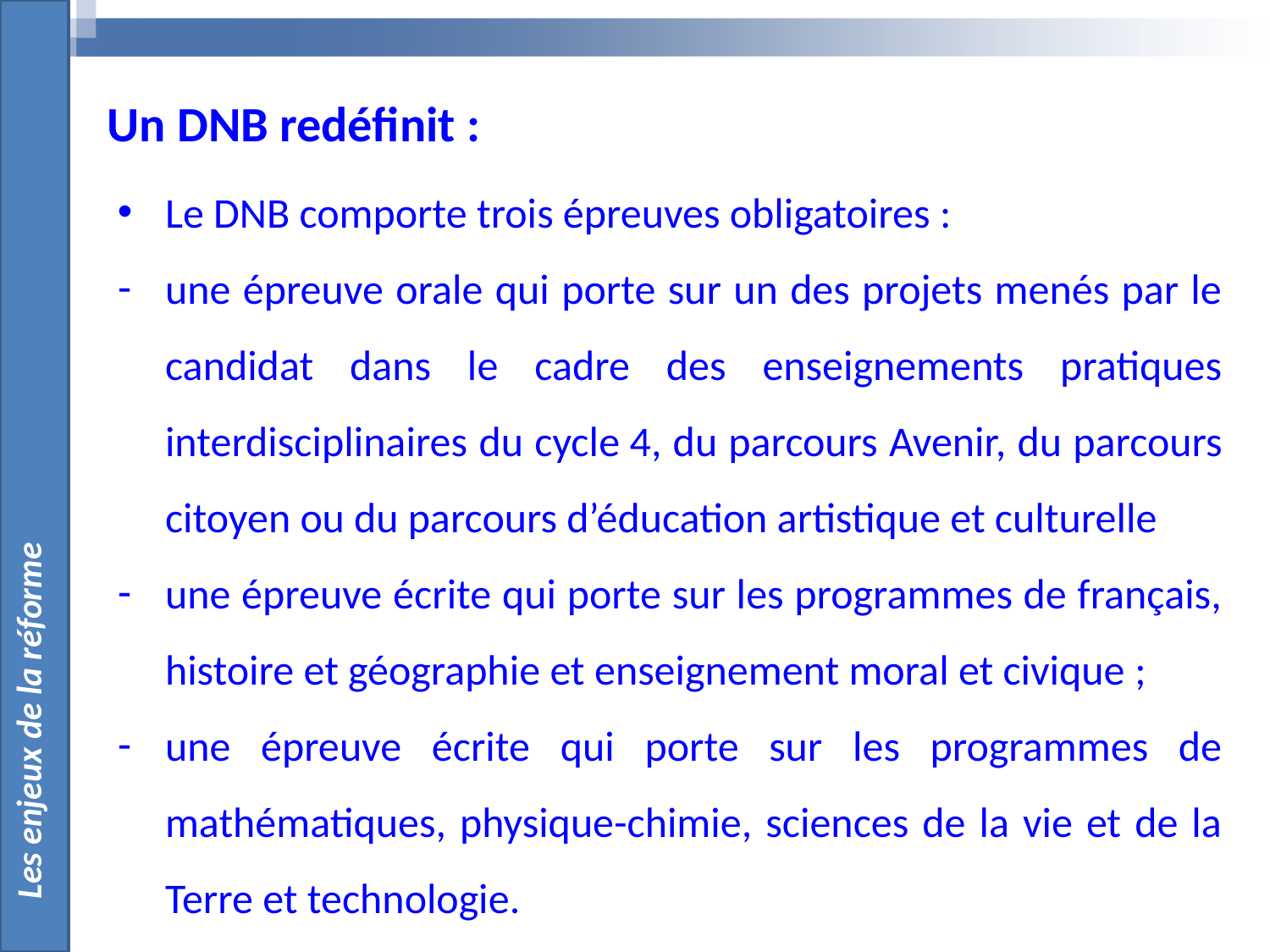

Les enjeux de la réforme
Un DNB redéfinit :
Le DNB comporte trois épreuves obligatoires :
une épreuve orale qui porte sur un des projets menés par le candidat dans le cadre des enseignements pratiques interdisciplinaires du cycle 4, du parcours Avenir, du parcours citoyen ou du parcours d’éducation artistique et culturelle
une épreuve écrite qui porte sur les programmes de français, histoire et géographie et enseignement moral et civique ;
une épreuve écrite qui porte sur les programmes de mathématiques, physique-chimie, sciences de la vie et de la Terre et technologie.